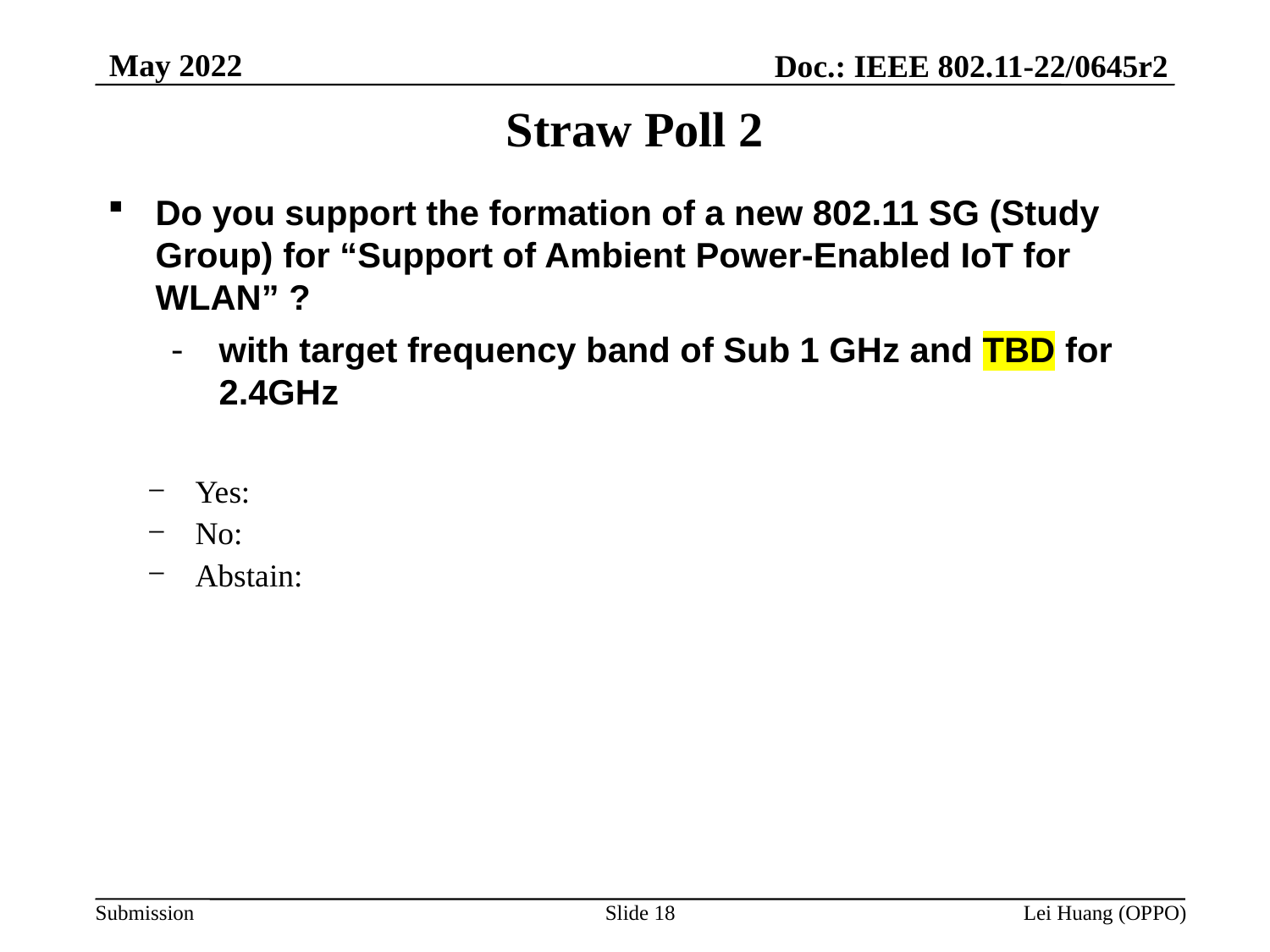

May 2022
Doc.: IEEE 802.11-22/0645r2
# Straw Poll 2
Do you support the formation of a new 802.11 SG (Study Group) for “Support of Ambient Power-Enabled IoT for WLAN” ?
with target frequency band of Sub 1 GHz and TBD for 2.4GHz

Yes:
No:
Abstain:

Slide 18
Lei Huang (OPPO)